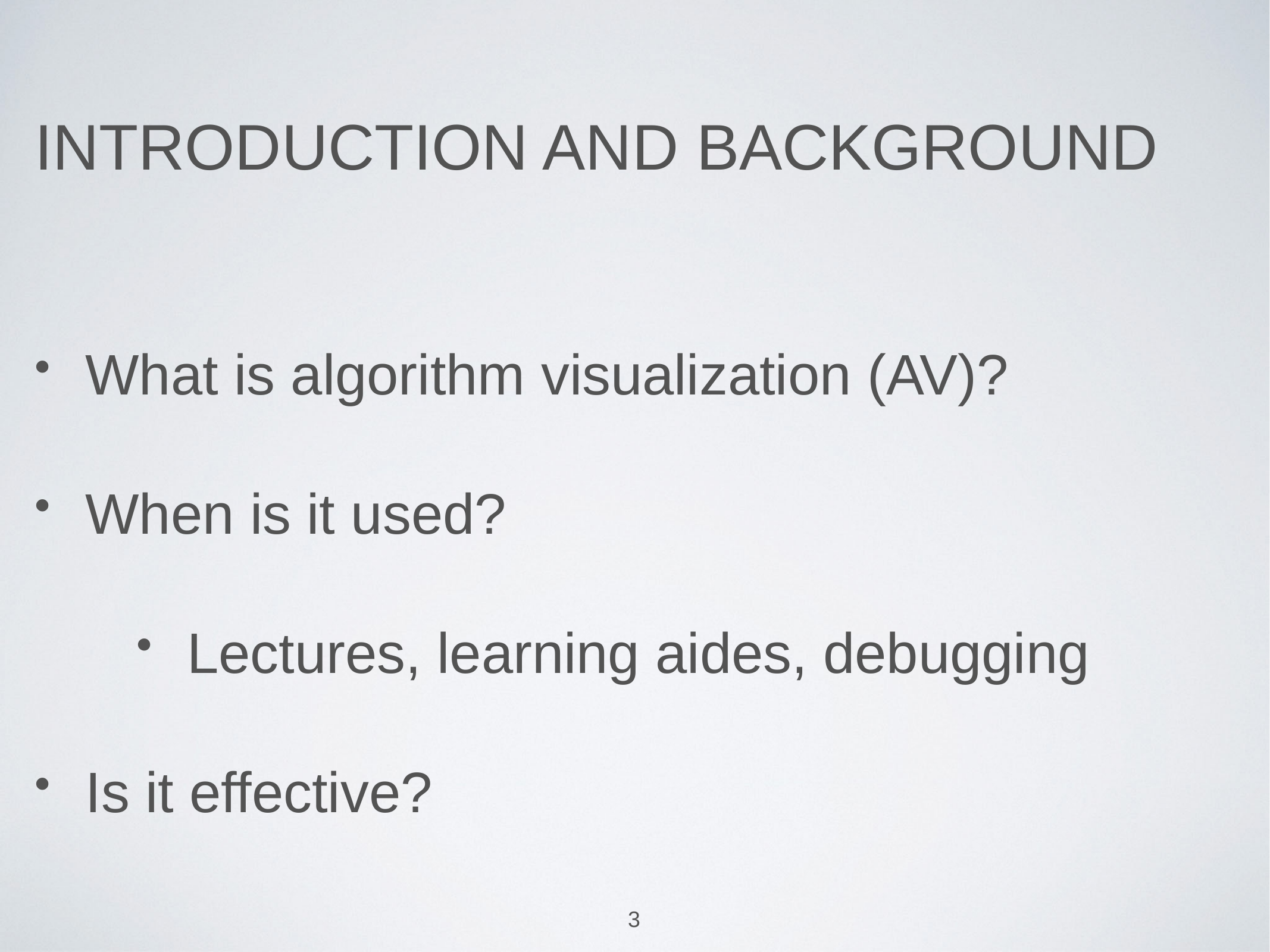

# Introduction and Background
What is algorithm visualization (AV)?
When is it used?
Lectures, learning aides, debugging
Is it effective?
3